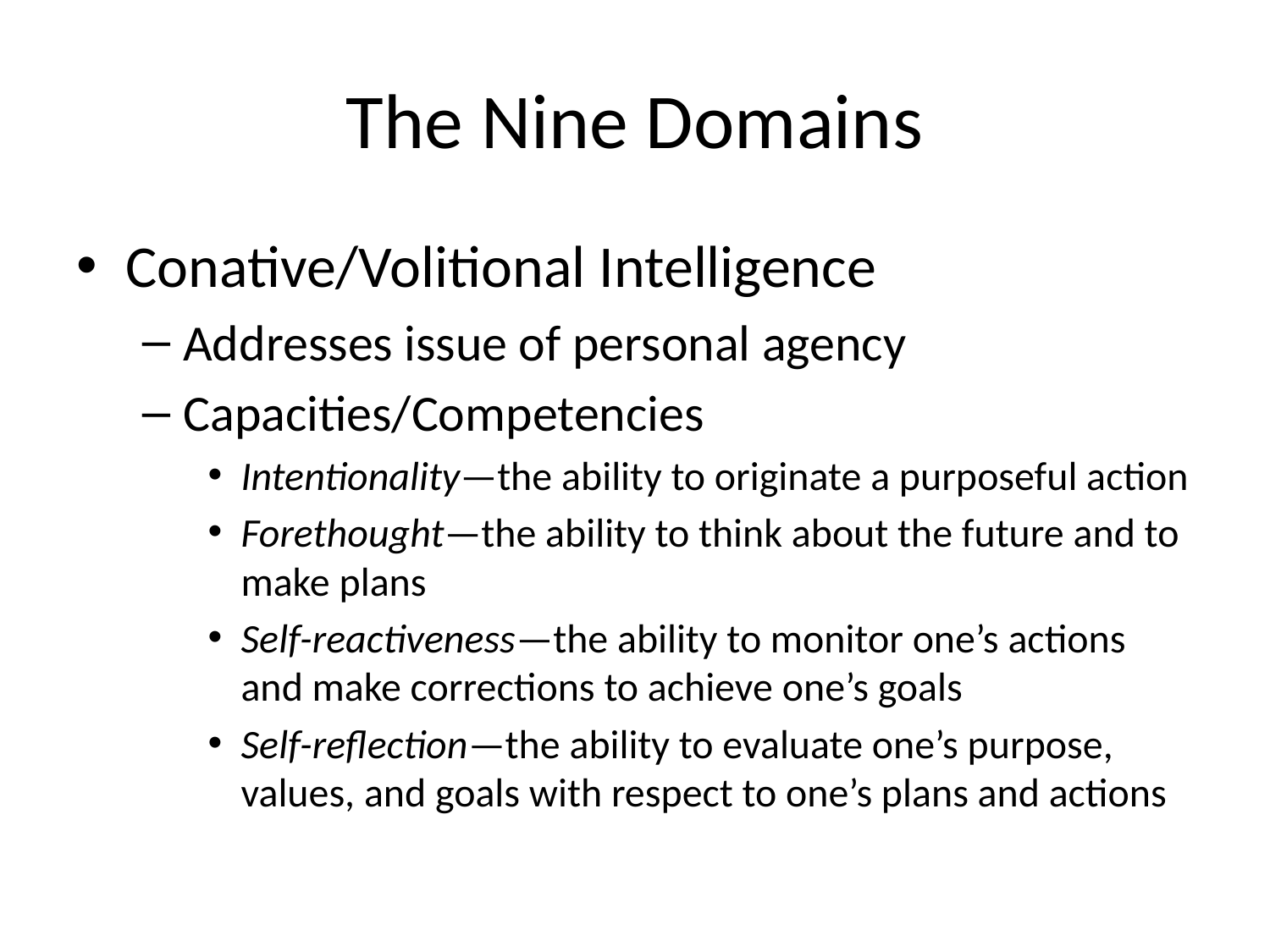

# The Nine Domains
Conative/Volitional Intelligence
Addresses issue of personal agency
Capacities/Competencies
Intentionality—the ability to originate a purposeful action
Forethought—the ability to think about the future and to make plans
Self-reactiveness—the ability to monitor one’s actions and make corrections to achieve one’s goals
Self-reflection—the ability to evaluate one’s purpose, values, and goals with respect to one’s plans and actions